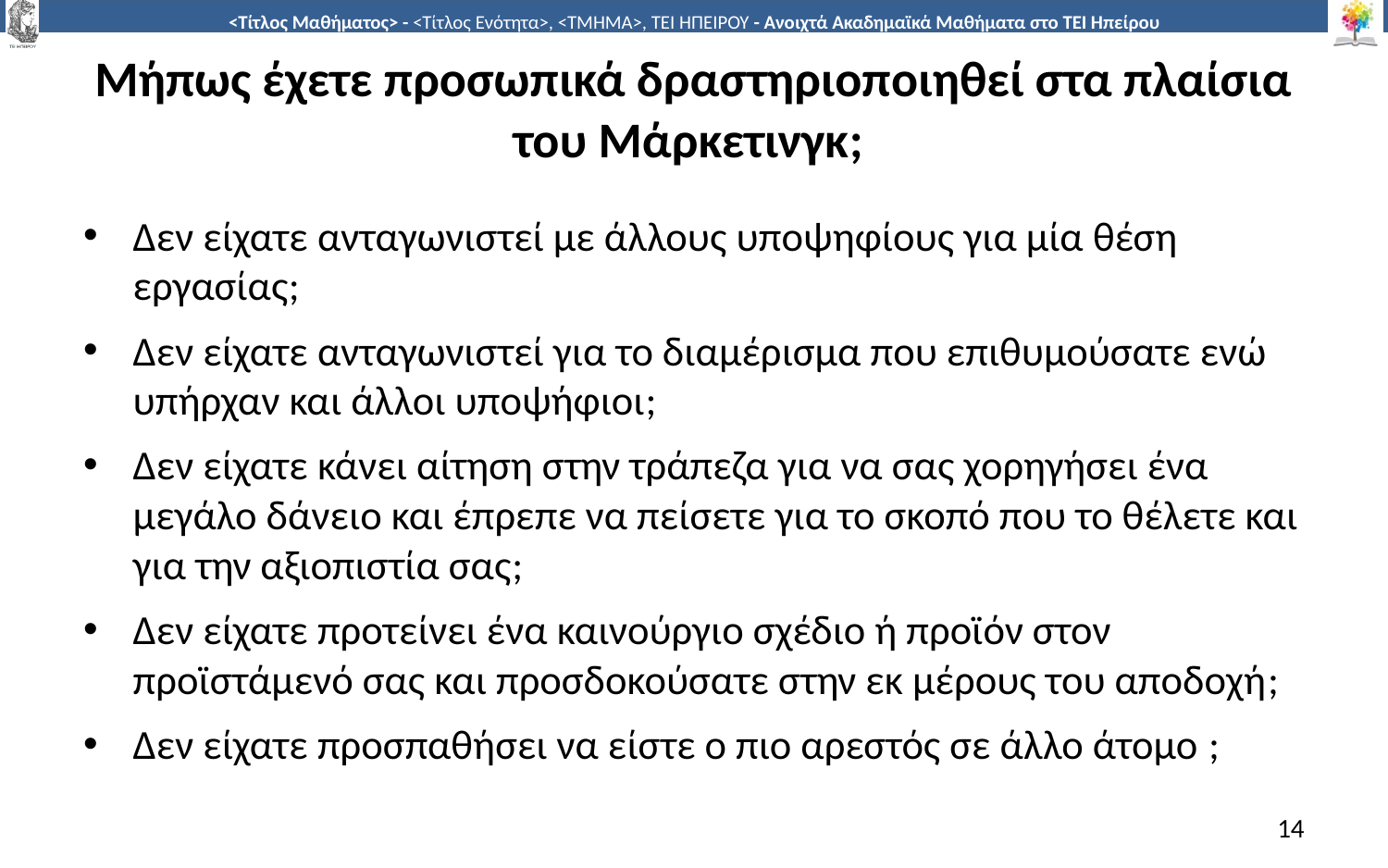

# Μήπως έχετε προσωπικά δραστηριοποιηθεί στα πλαίσια του Μάρκετινγκ;
Δεν είχατε ανταγωνιστεί με άλλους υποψηφίους για μία θέση εργασίας;
Δεν είχατε ανταγωνιστεί για το διαμέρισμα που επιθυμούσατε ενώ υπήρχαν και άλλοι υποψήφιοι;
Δεν είχατε κάνει αίτηση στην τράπεζα για να σας χορηγήσει ένα μεγάλο δάνειο και έπρεπε να πείσετε για το σκοπό που το θέλετε και για την αξιοπιστία σας;
Δεν είχατε προτείνει ένα καινούργιο σχέδιο ή προϊόν στον προϊστάμενό σας και προσδοκούσατε στην εκ μέρους του αποδοχή;
Δεν είχατε προσπαθήσει να είστε ο πιο αρεστός σε άλλο άτομο ;

14